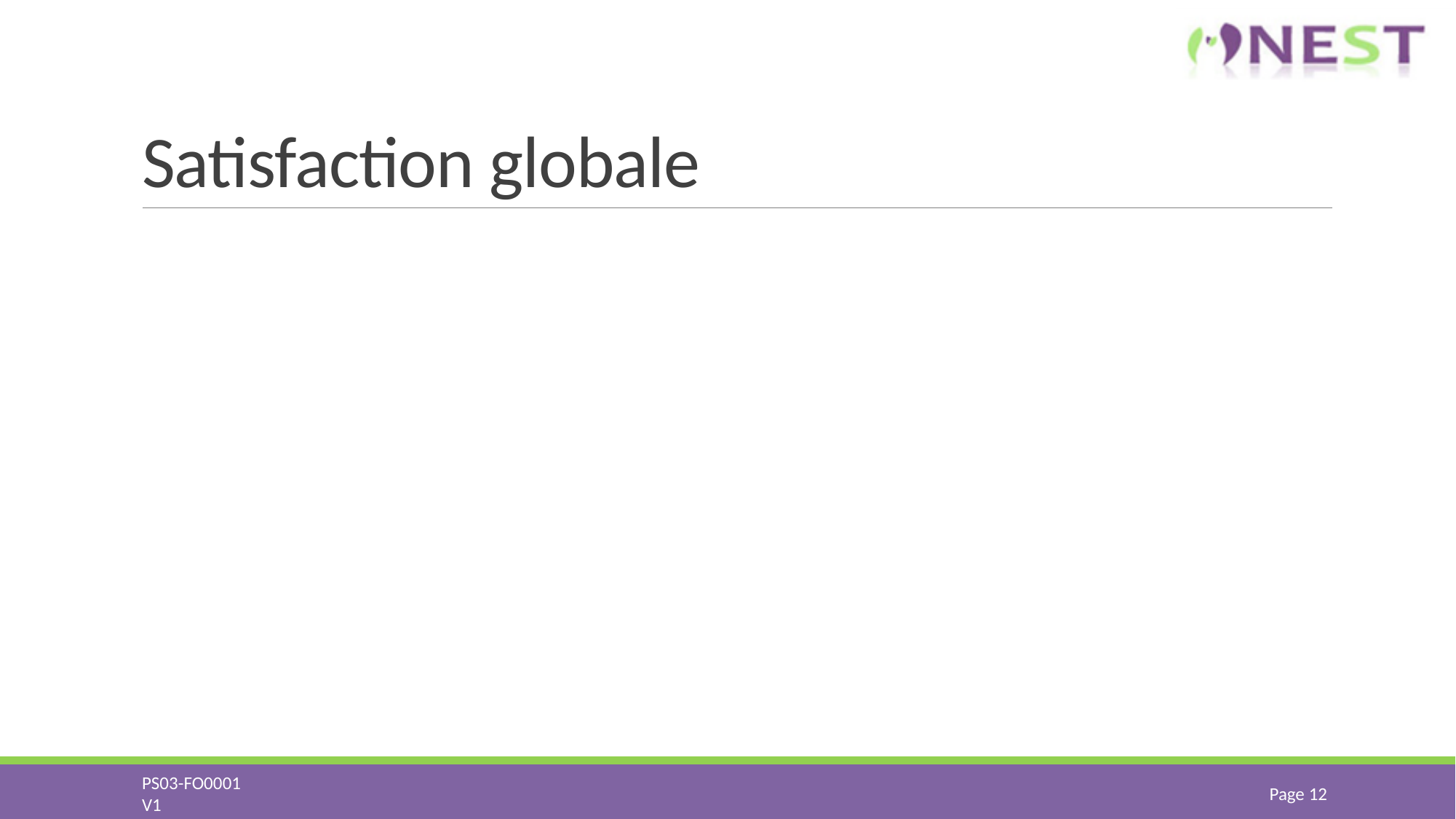

# Satisfaction globale
PS03-FO0001
V1
Page 12